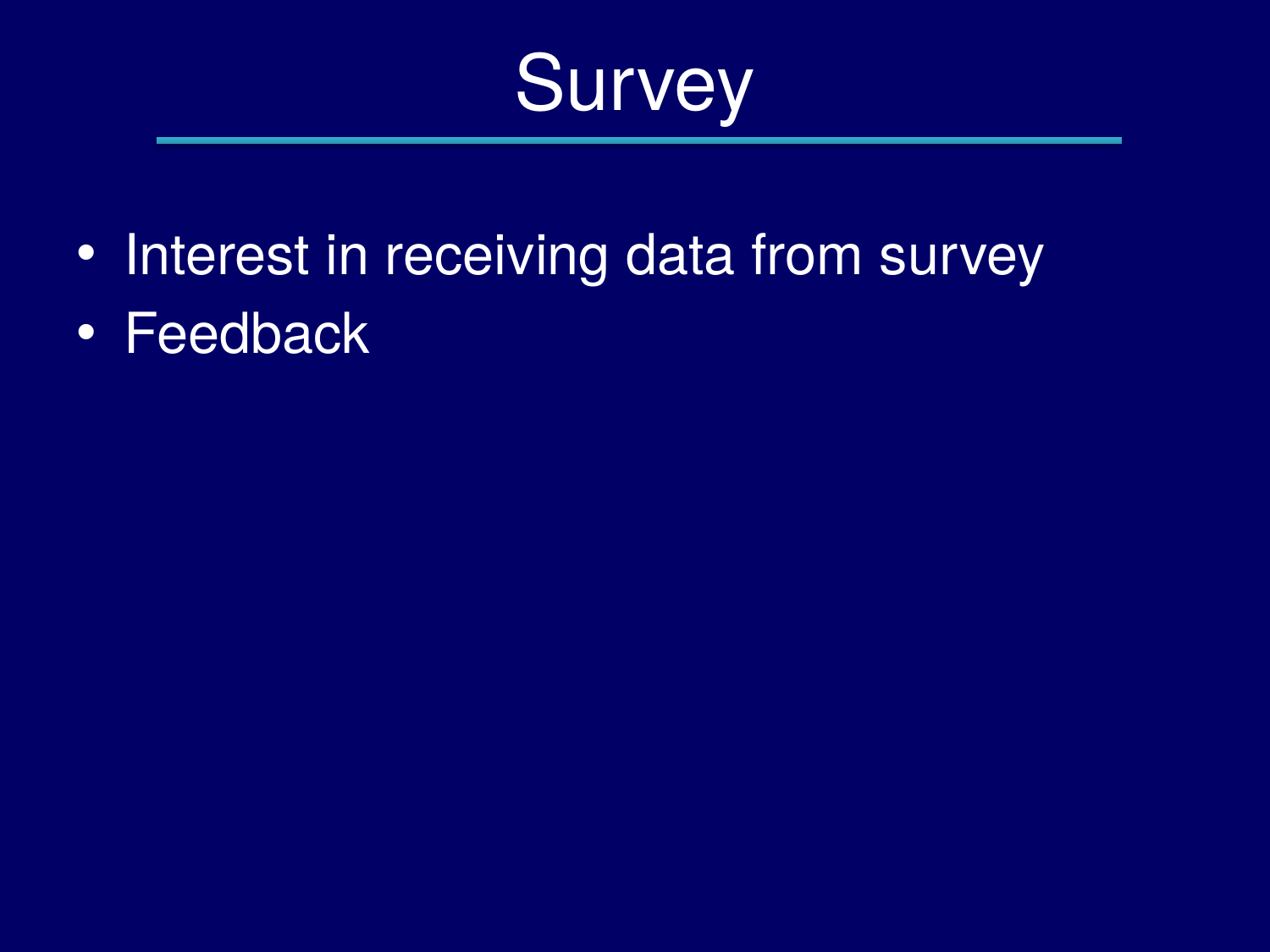

# Survey

Interest in receiving data from survey
Feedback